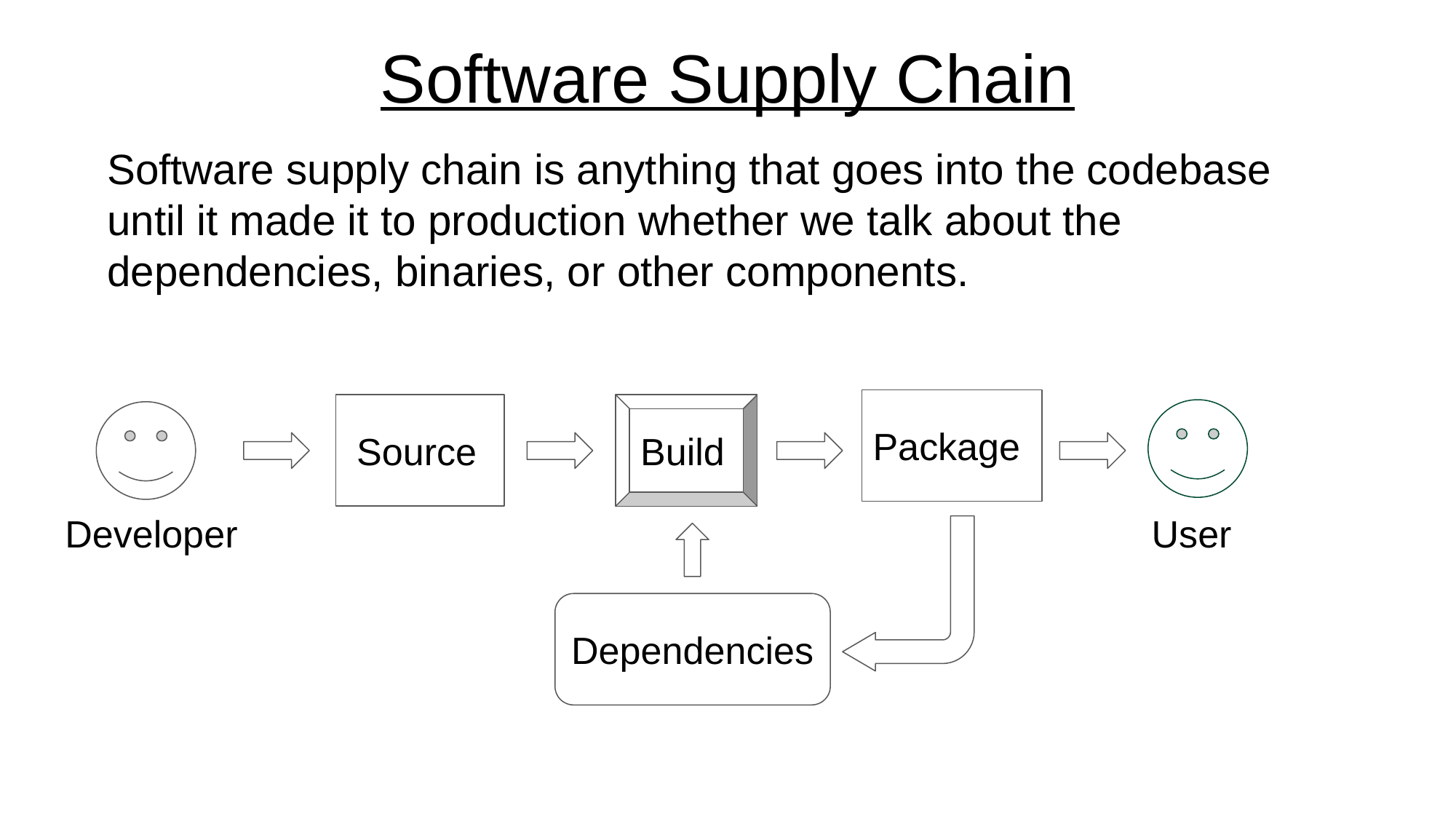

# Software Supply Chain
Software supply chain is anything that goes into the codebase until it made it to production whether we talk about the dependencies, binaries, or other components.
Package
 Source
Build

  User

Developer

Dependencies